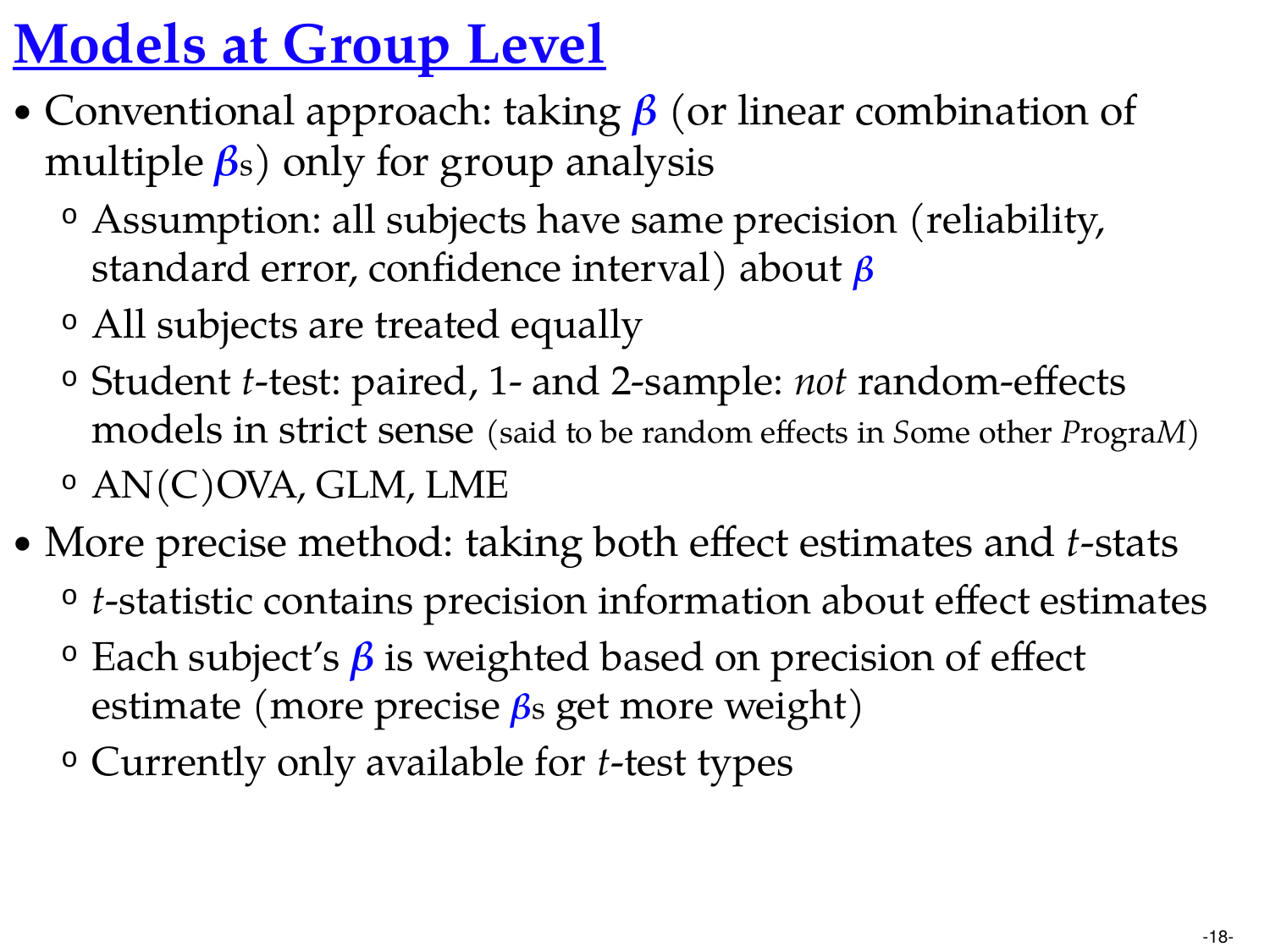

Models at Group Level
Conventional approach: taking β (or linear combination of multiple βs) only for group analysis
Assumption: all subjects have same precision (reliability, standard error, confidence interval) about β
All subjects are treated equally
Student t-test: paired, 1- and 2-sample: not random-effects models in strict sense (said to be random effects in Some other PrograM)
AN(C)OVA, GLM, LME
More precise method: taking both effect estimates and t-stats
t-statistic contains precision information about effect estimates
Each subject’s β is weighted based on precision of effect estimate (more precise βs get more weight)
Currently only available for t-test types